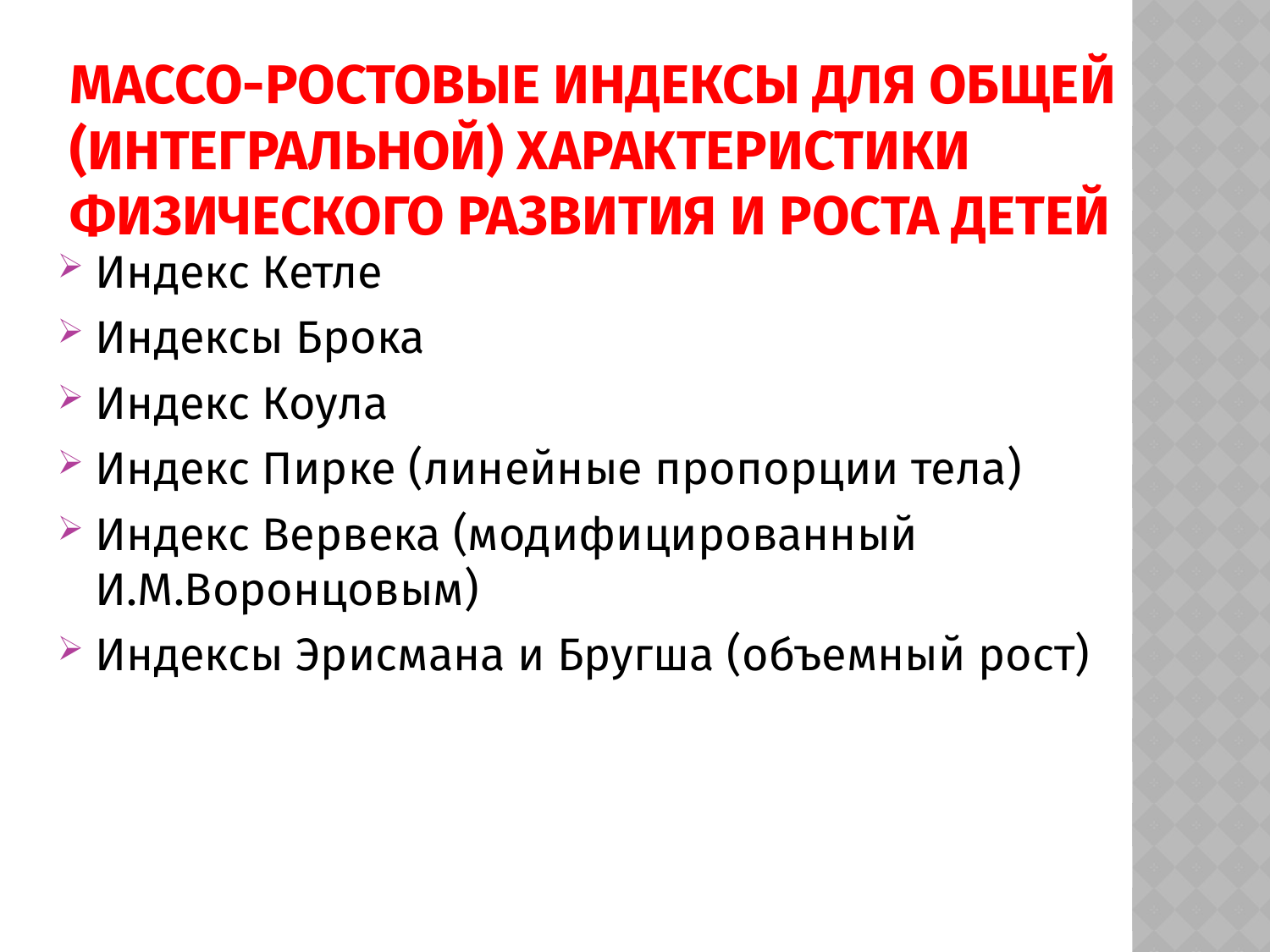

# Массо-ростовые индексы для общей (интегральной) характеристики физического развития и роста детей
Индекс Кетле
Индексы Брока
Индекс Коула
Индекс Пирке (линейные пропорции тела)
Индекс Вервека (модифицированный И.М.Воронцовым)
Индексы Эрисмана и Бругша (объемный рост)